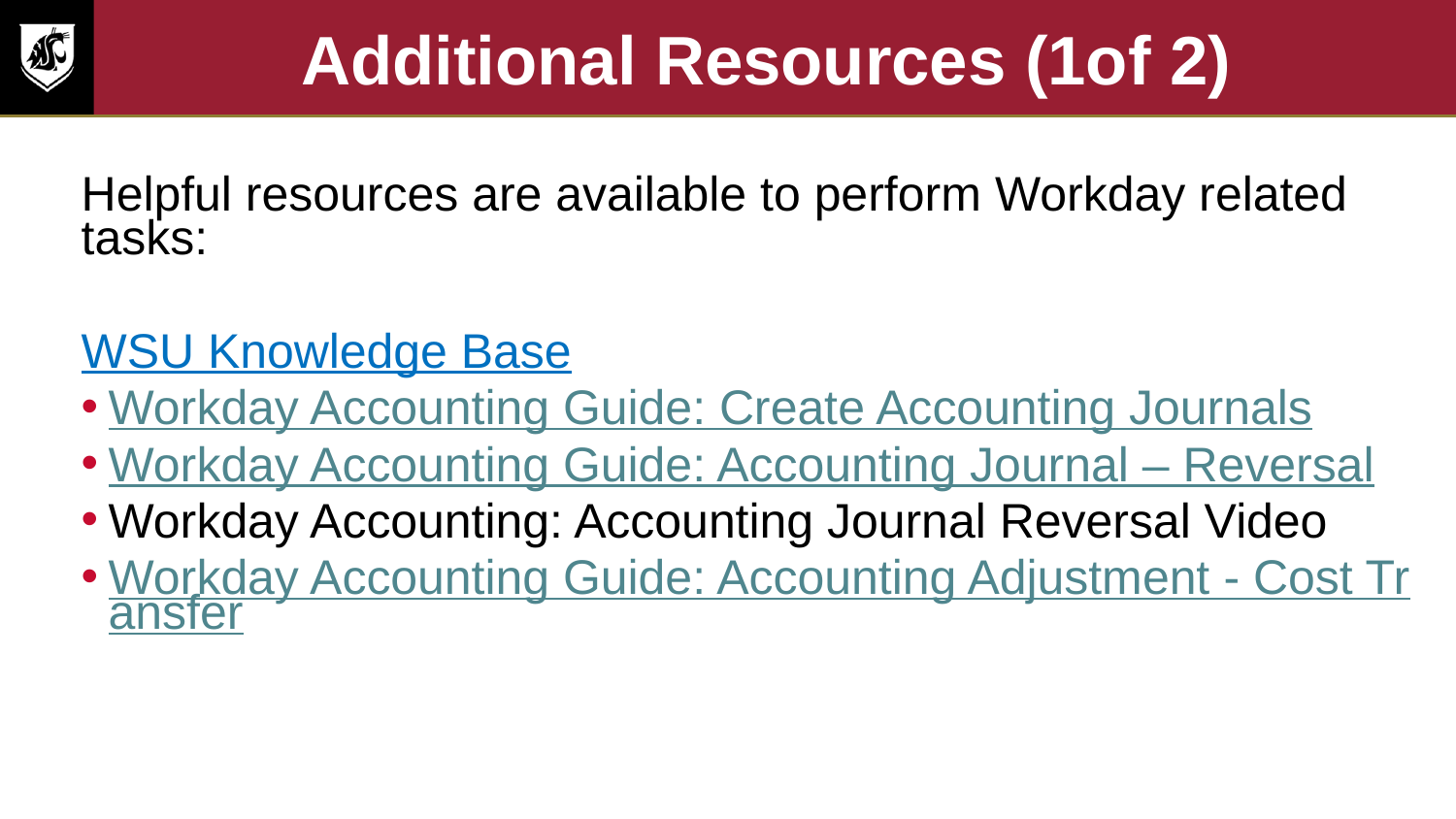

# Additional Resources (1of 2)
Helpful resources are available to perform Workday related tasks:

WSU Knowledge Base
Workday Accounting Guide: Create Accounting Journals
Workday Accounting Guide: Accounting Journal – Reversal
Workday Accounting: Accounting Journal Reversal Video
Workday Accounting Guide: Accounting Adjustment - Cost Transfer